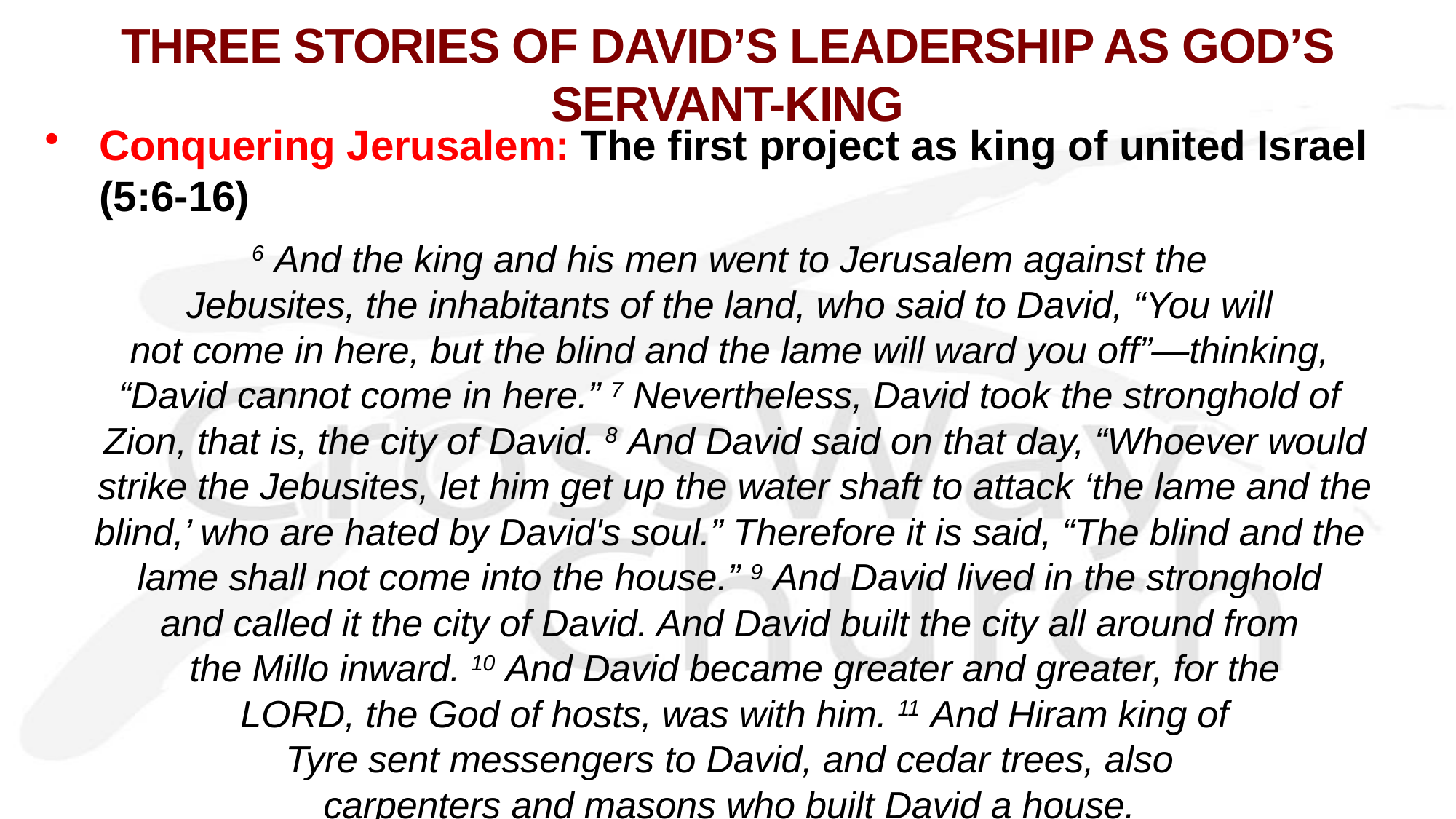

# THREE STORIES OF DAVID’S LEADERSHIP AS GOD’S SERVANT-KING
Conquering Jerusalem: The first project as king of united Israel (5:6-16)

6 And the king and his men went to Jerusalem against the
Jebusites, the inhabitants of the land, who said to David, “You will
not come in here, but the blind and the lame will ward you off”—thinking,
“David cannot come in here.” 7 Nevertheless, David took the stronghold of
Zion, that is, the city of David. 8 And David said on that day, “Whoever would
 strike the Jebusites, let him get up the water shaft to attack ‘the lame and the
blind,’ who are hated by David's soul.” Therefore it is said, “The blind and the
lame shall not come into the house.” 9 And David lived in the stronghold
and called it the city of David. And David built the city all around from
the Millo inward. 10 And David became greater and greater, for the
 LORD, the God of hosts, was with him. 11 And Hiram king of
Tyre sent messengers to David, and cedar trees, also
carpenters and masons who built David a house.